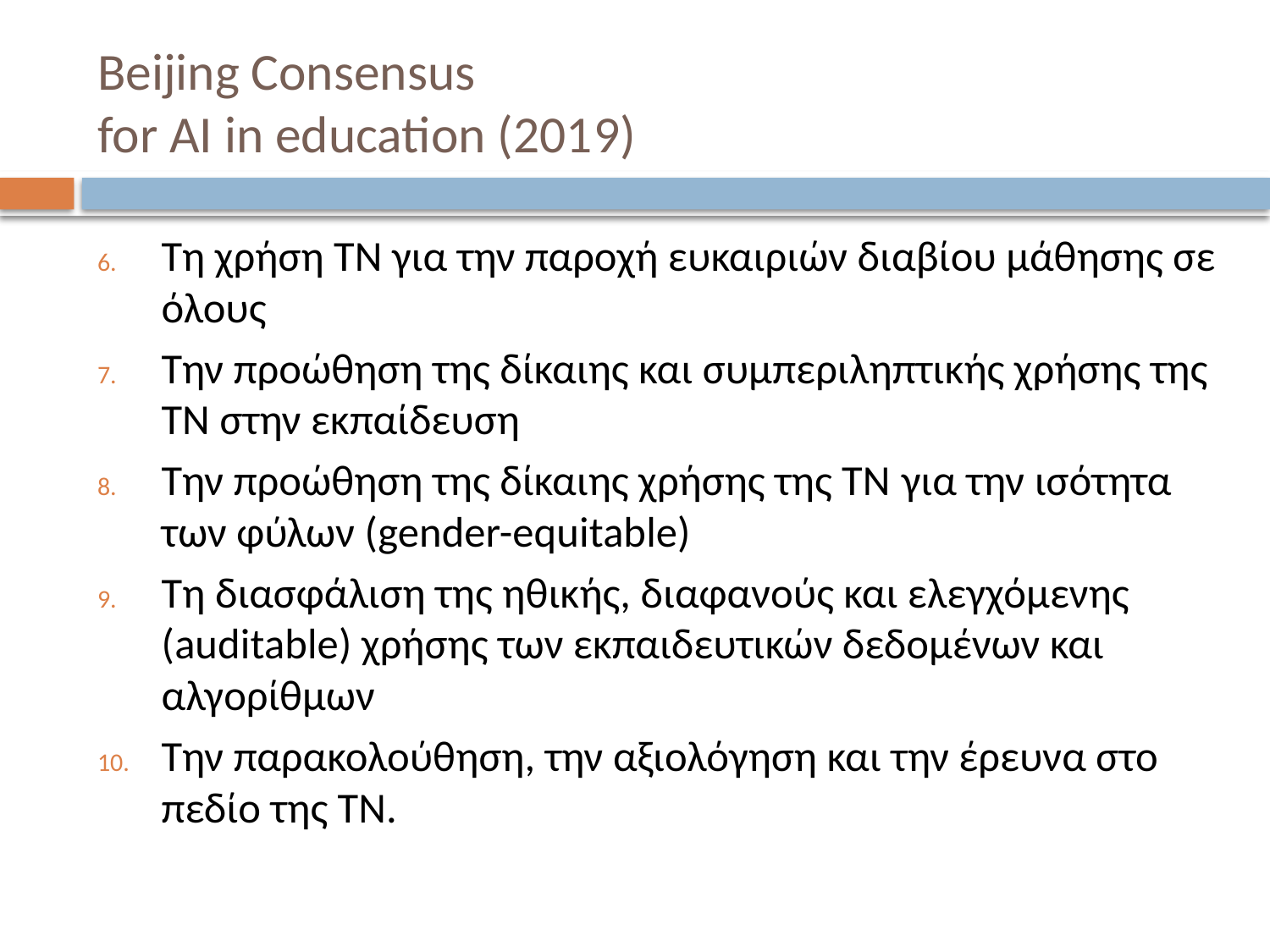

# Beijing Consensus for AI in education (2019)
Τη χρήση ΤΝ για την παροχή ευκαιριών διαβίου μάθησης σε όλους
Την προώθηση της δίκαιης και συμπεριληπτικής χρήσης της ΤΝ στην εκπαίδευση
Την προώθηση της δίκαιης χρήσης της ΤΝ για την ισότητα των φύλων (gender-equitable)
Tη διασφάλιση της ηθικής, διαφανούς και ελεγχόμενης (auditable) χρήσης των εκπαιδευτικών δεδομένων και αλγορίθμων
Την παρακολούθηση, την αξιολόγηση και την έρευνα στο πεδίο της ΤΝ.